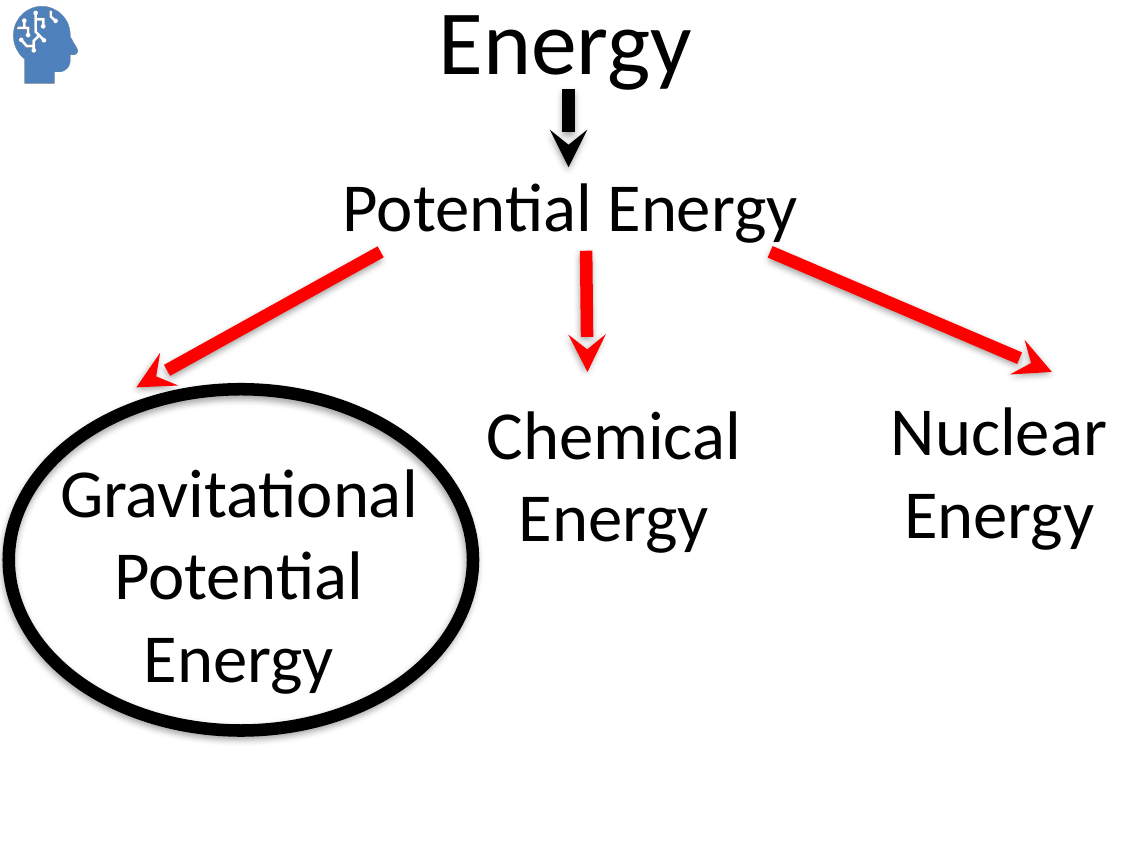

# Energy
Potential Energy
Nuclear
Energy
Chemical
Energy

Gravitational Potential
Energy